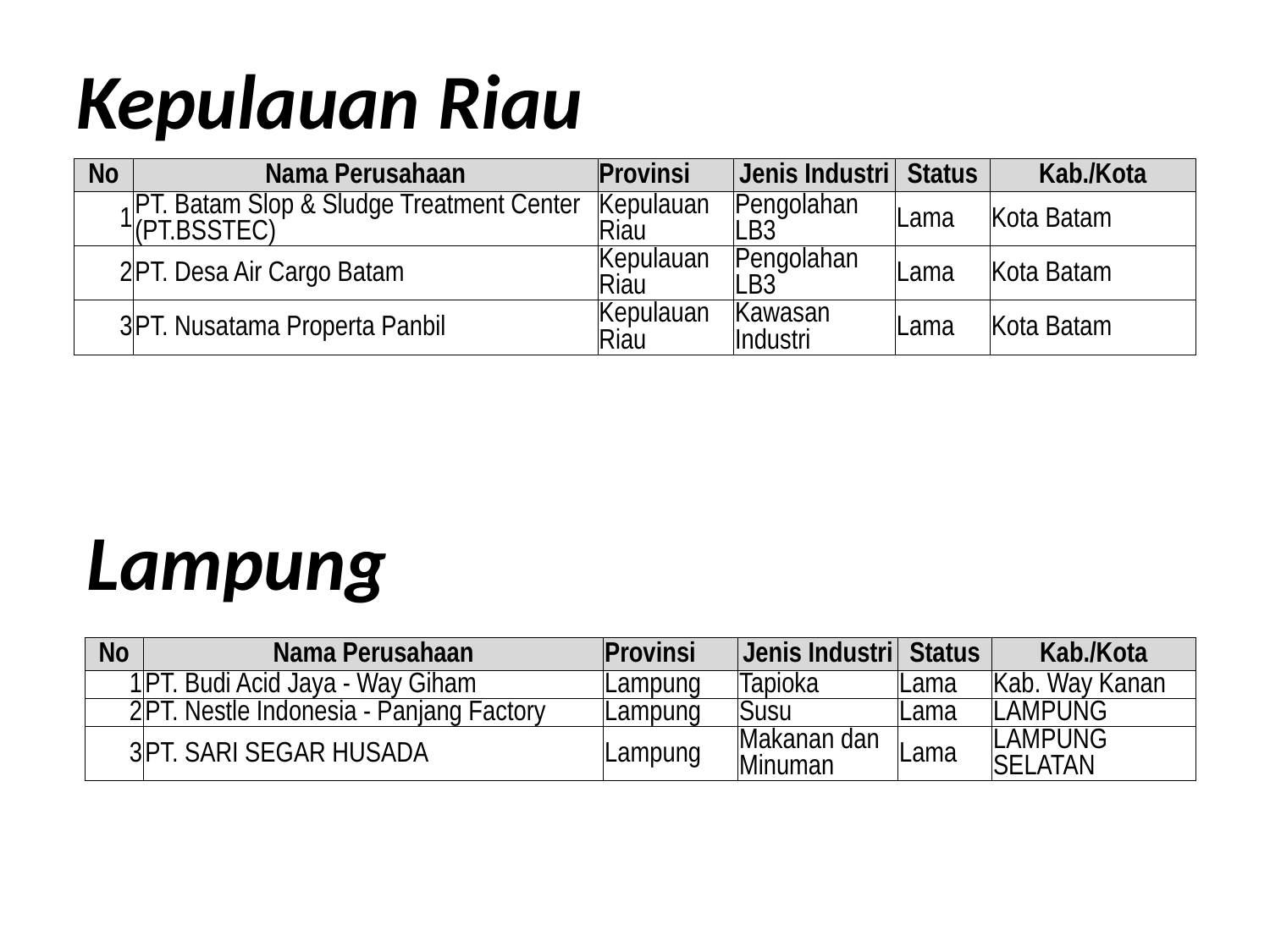

# Kepulauan Riau
| No | Nama Perusahaan | Provinsi | Jenis Industri | Status | Kab./Kota |
| --- | --- | --- | --- | --- | --- |
| 1 | PT. Batam Slop & Sludge Treatment Center (PT.BSSTEC) | Kepulauan Riau | Pengolahan LB3 | Lama | Kota Batam |
| 2 | PT. Desa Air Cargo Batam | Kepulauan Riau | Pengolahan LB3 | Lama | Kota Batam |
| 3 | PT. Nusatama Properta Panbil | Kepulauan Riau | Kawasan Industri | Lama | Kota Batam |
Lampung
| No | Nama Perusahaan | Provinsi | Jenis Industri | Status | Kab./Kota |
| --- | --- | --- | --- | --- | --- |
| 1 | PT. Budi Acid Jaya - Way Giham | Lampung | Tapioka | Lama | Kab. Way Kanan |
| 2 | PT. Nestle Indonesia - Panjang Factory | Lampung | Susu | Lama | LAMPUNG |
| 3 | PT. SARI SEGAR HUSADA | Lampung | Makanan dan Minuman | Lama | LAMPUNG SELATAN |